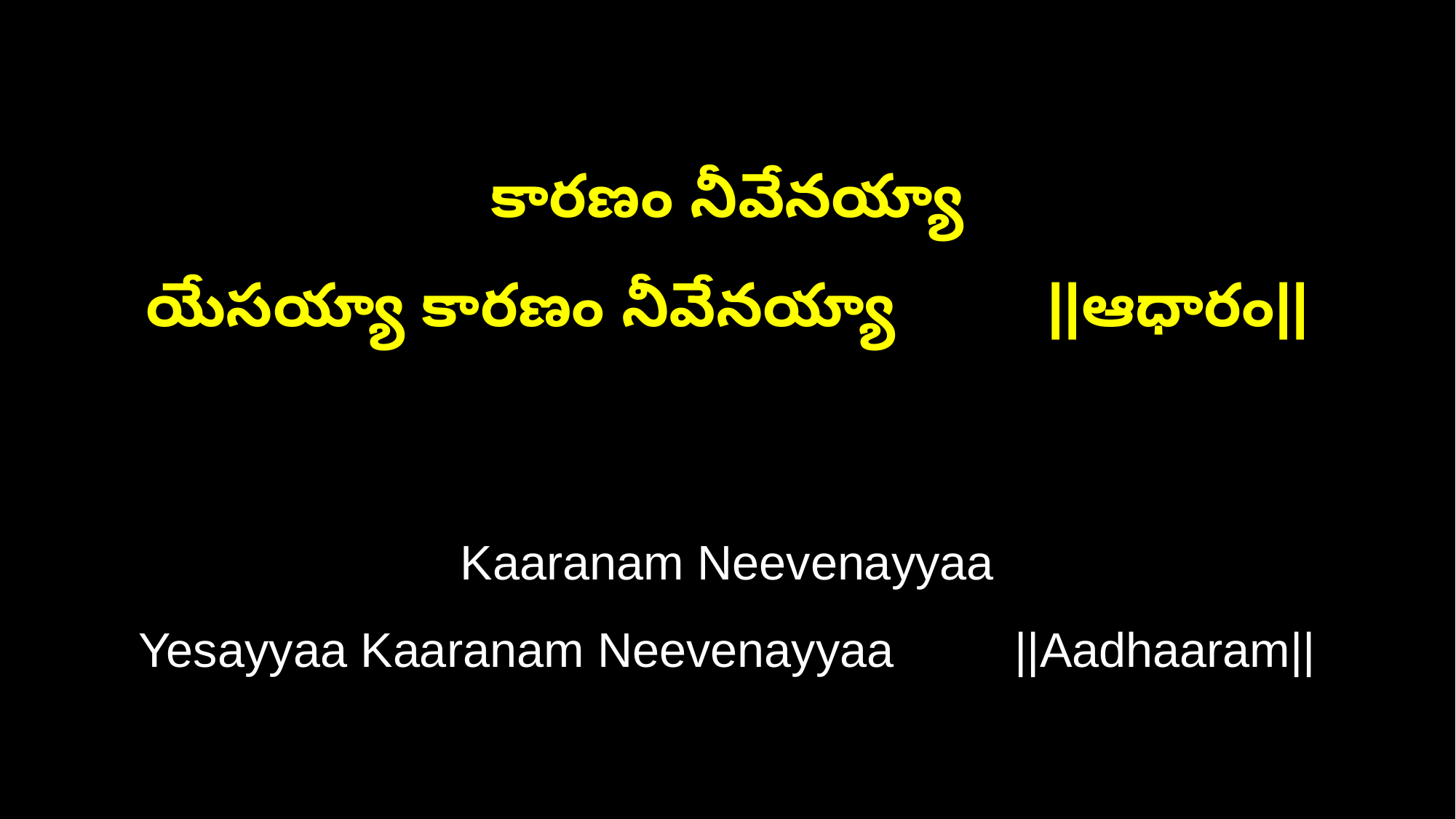

కారణం నీవేనయ్యా
యేసయ్యా కారణం నీవేనయ్యా         ||ఆధారం||
Kaaranam Neevenayyaa
Yesayyaa Kaaranam Neevenayyaa         ||Aadhaaram||